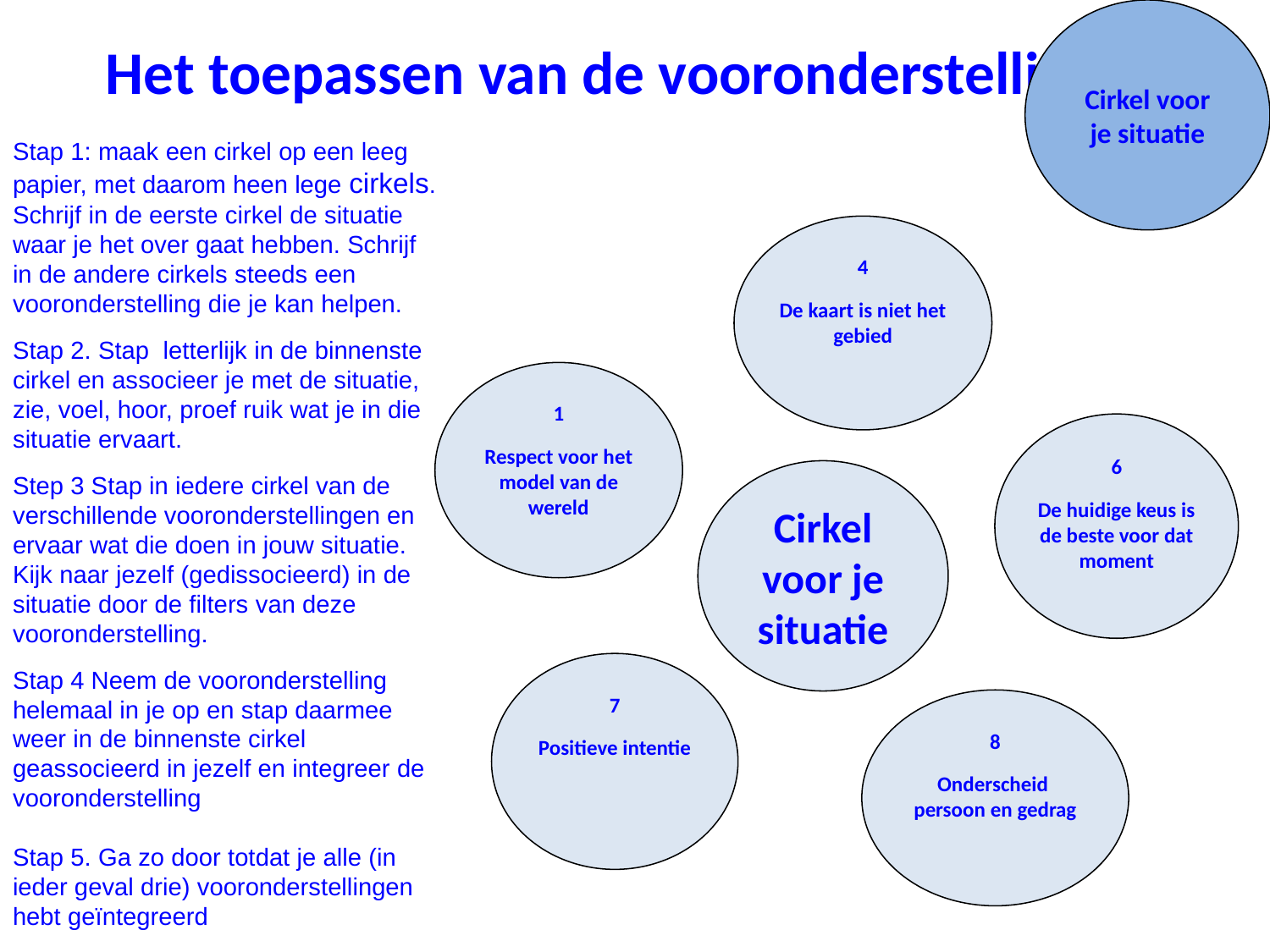

Cirkel voor je situatie
# Het toepassen van de vooronderstellingen

Stap 1: maak een cirkel op een leeg papier, met daarom heen lege cirkels. Schrijf in de eerste cirkel de situatie waar je het over gaat hebben. Schrijf in de andere cirkels steeds een vooronderstelling die je kan helpen.

Stap 2. Stap  letterlijk in de binnenste cirkel en associeer je met de situatie, zie, voel, hoor, proef ruik wat je in die situatie ervaart.

Step 3 Stap in iedere cirkel van de verschillende vooronderstellingen en ervaar wat die doen in jouw situatie. Kijk naar jezelf (gedissocieerd) in de situatie door de filters van deze vooronderstelling.

Stap 4 Neem de vooronderstelling helemaal in je op en stap daarmee weer in de binnenste cirkel geassocieerd in jezelf en integreer de vooronderstelling

Stap 5. Ga zo door totdat je alle (in ieder geval drie) vooronderstellingen hebt geïntegreerd
4
De kaart is niet het gebied
1
Respect voor het model van de wereld
6
De huidige keus is de beste voor dat moment
Cirkel voor je situatie
7
Positieve intentie
8
Onderscheid  persoon en gedrag